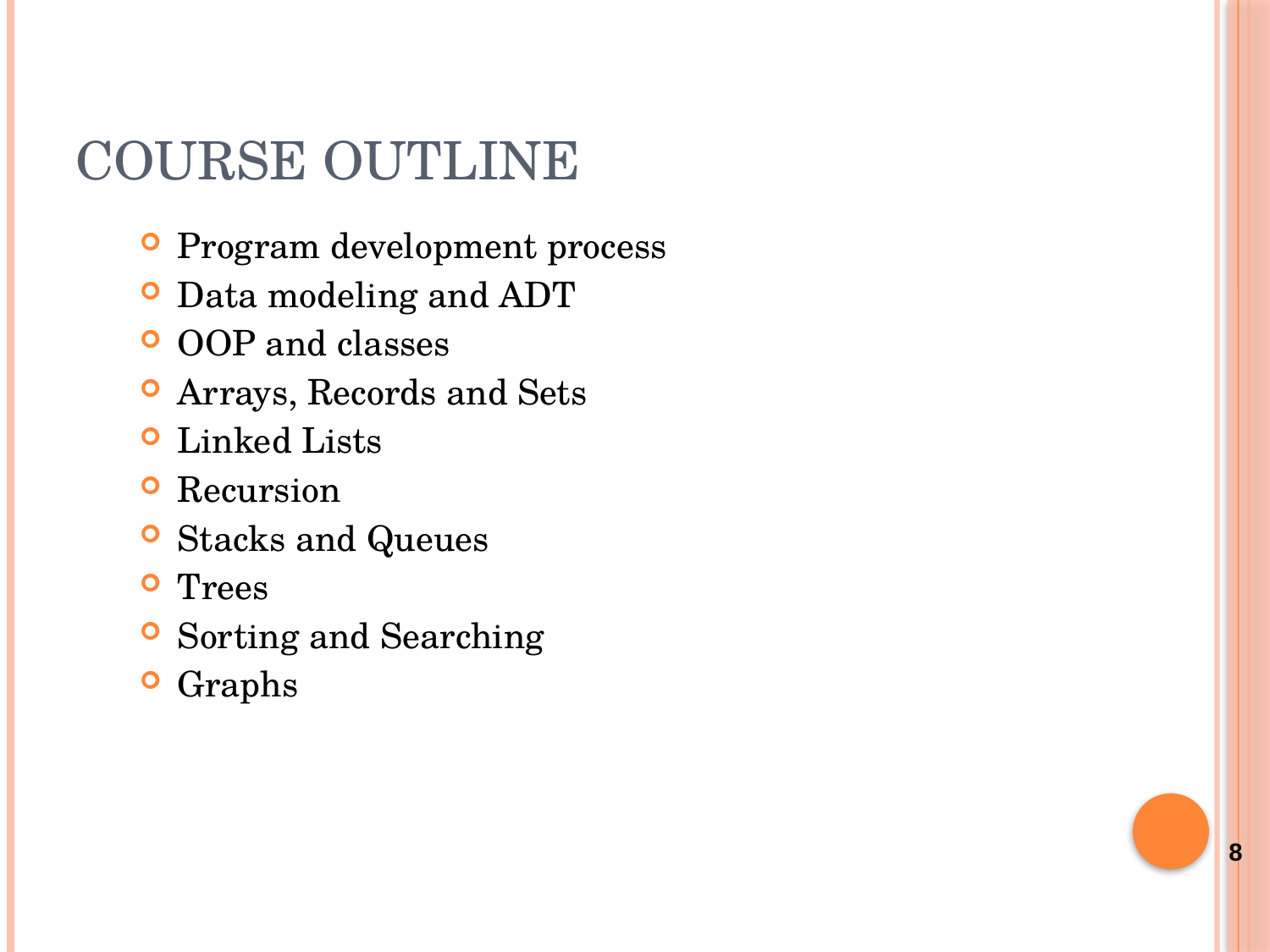

# Course Outline
Program development process
Data modeling and ADT
OOP and classes
Arrays, Records and Sets
Linked Lists
Recursion
Stacks and Queues
Trees
Sorting and Searching
Graphs

8